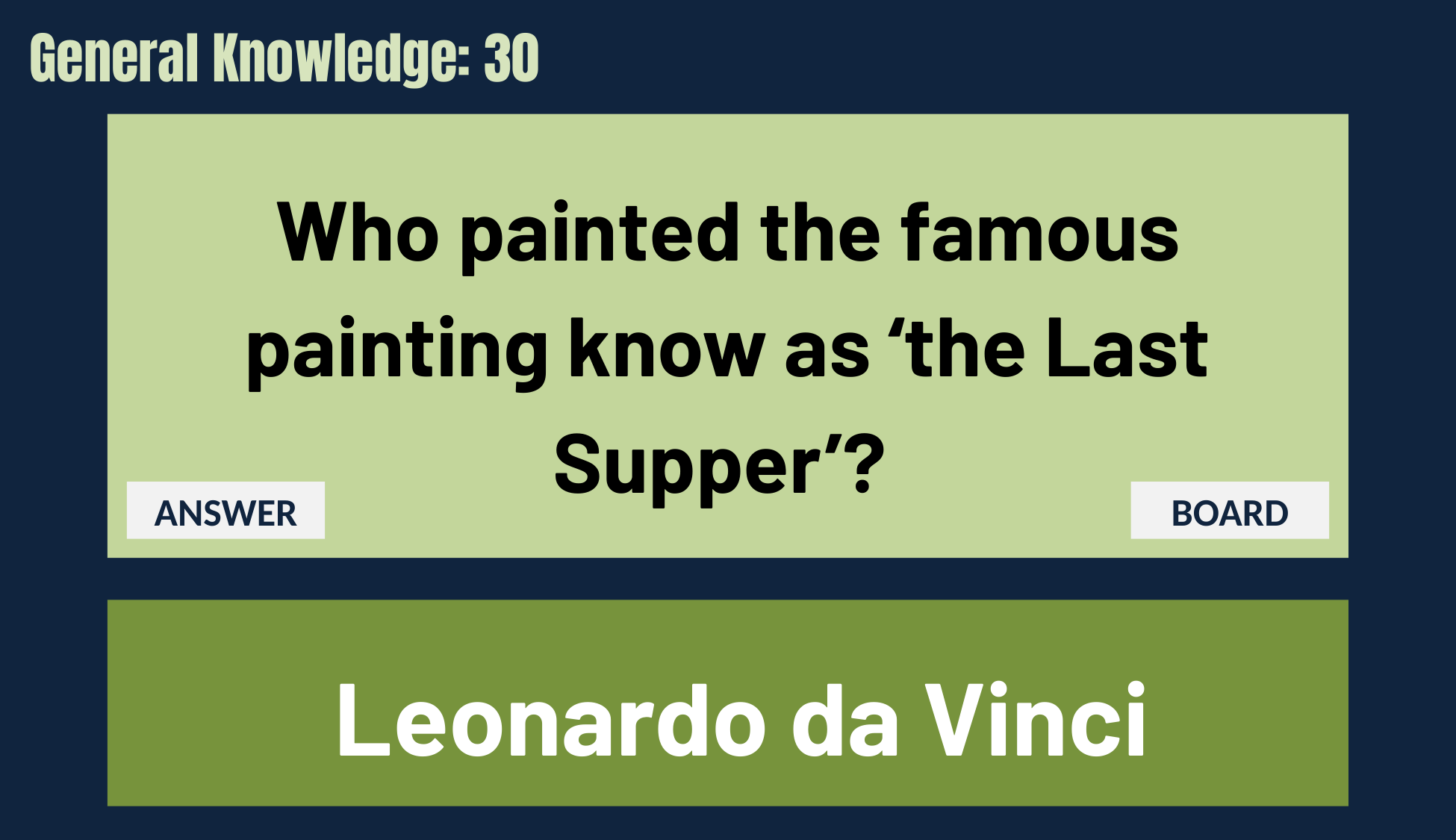

General Knowledge: 30
Who painted the famous painting know as ‘the Last Supper’?
ANSWER
BOARD

Leonardo da Vinci